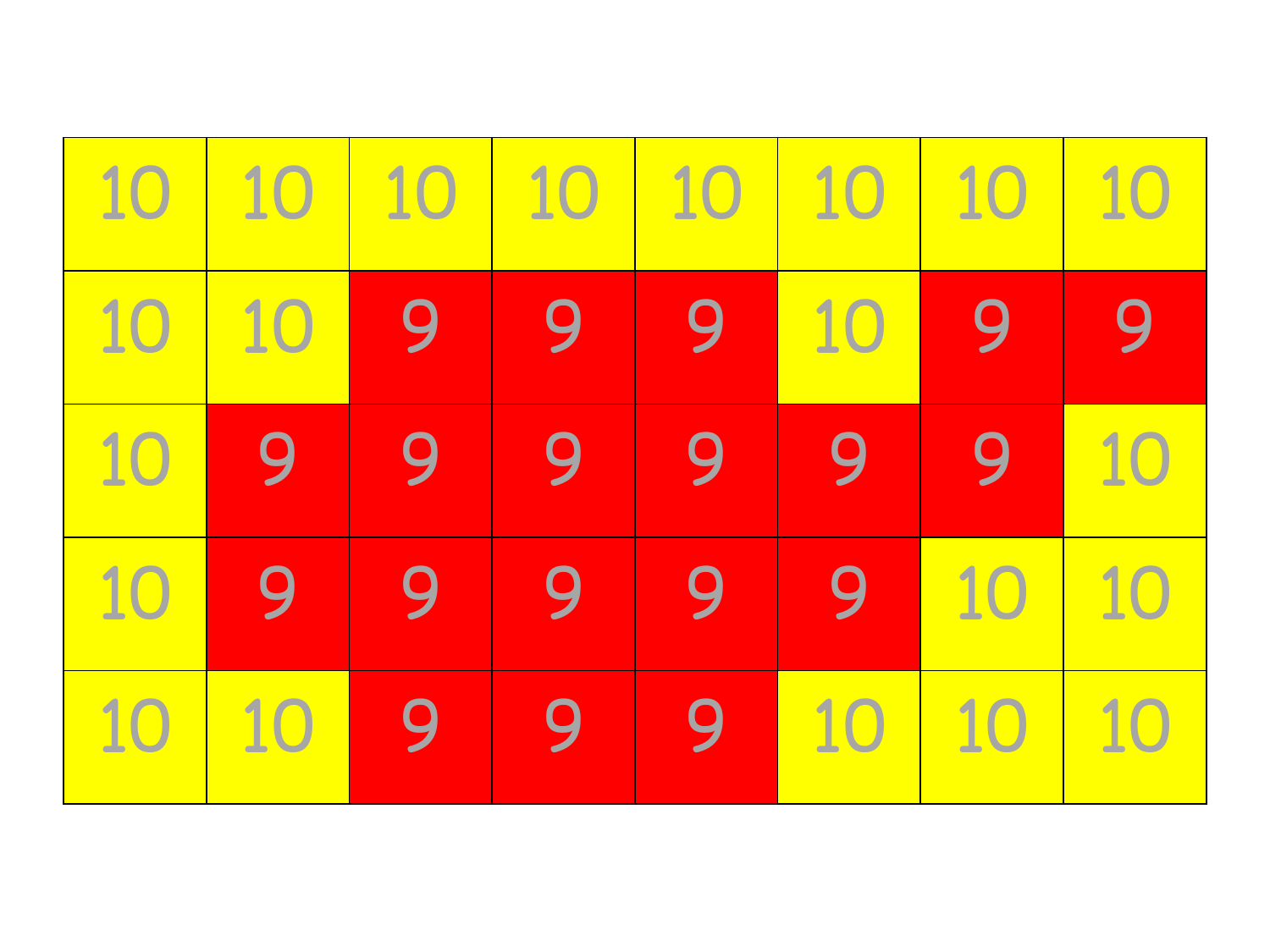

| 10 | 10 | 10 | 10 | 10 | 10 | 10 | 10 |
| --- | --- | --- | --- | --- | --- | --- | --- |
| 10 | 10 | 9 | 9 | 9 | 10 | 9 | 9 |
| 10 | 9 | 9 | 9 | 9 | 9 | 9 | 10 |
| 10 | 9 | 9 | 9 | 9 | 9 | 10 | 10 |
| 10 | 10 | 9 | 9 | 9 | 10 | 10 | 10 |